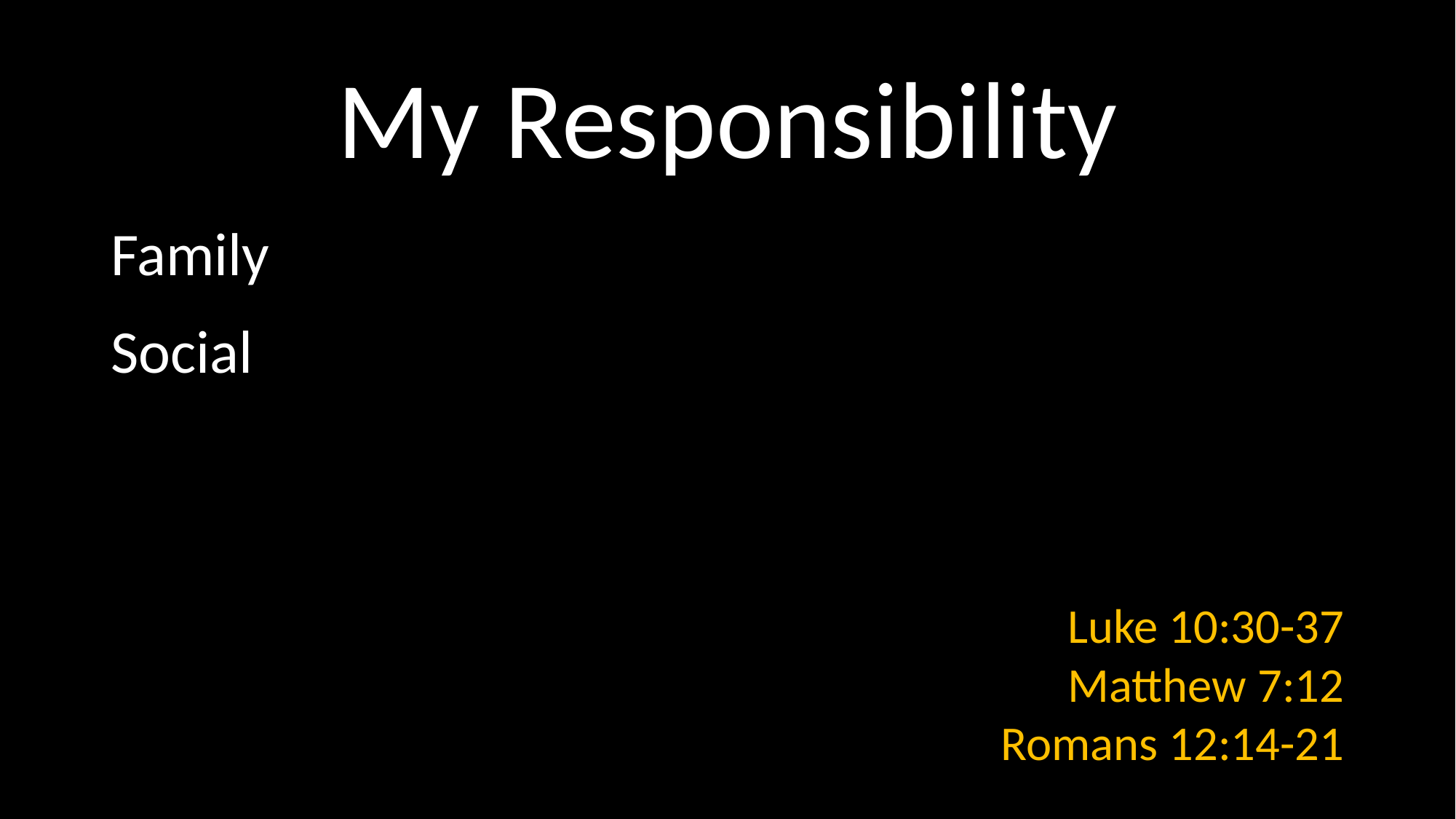

# My Responsibility
Family
Social
Luke 10:30-37
Matthew 7:12
Romans 12:14-21